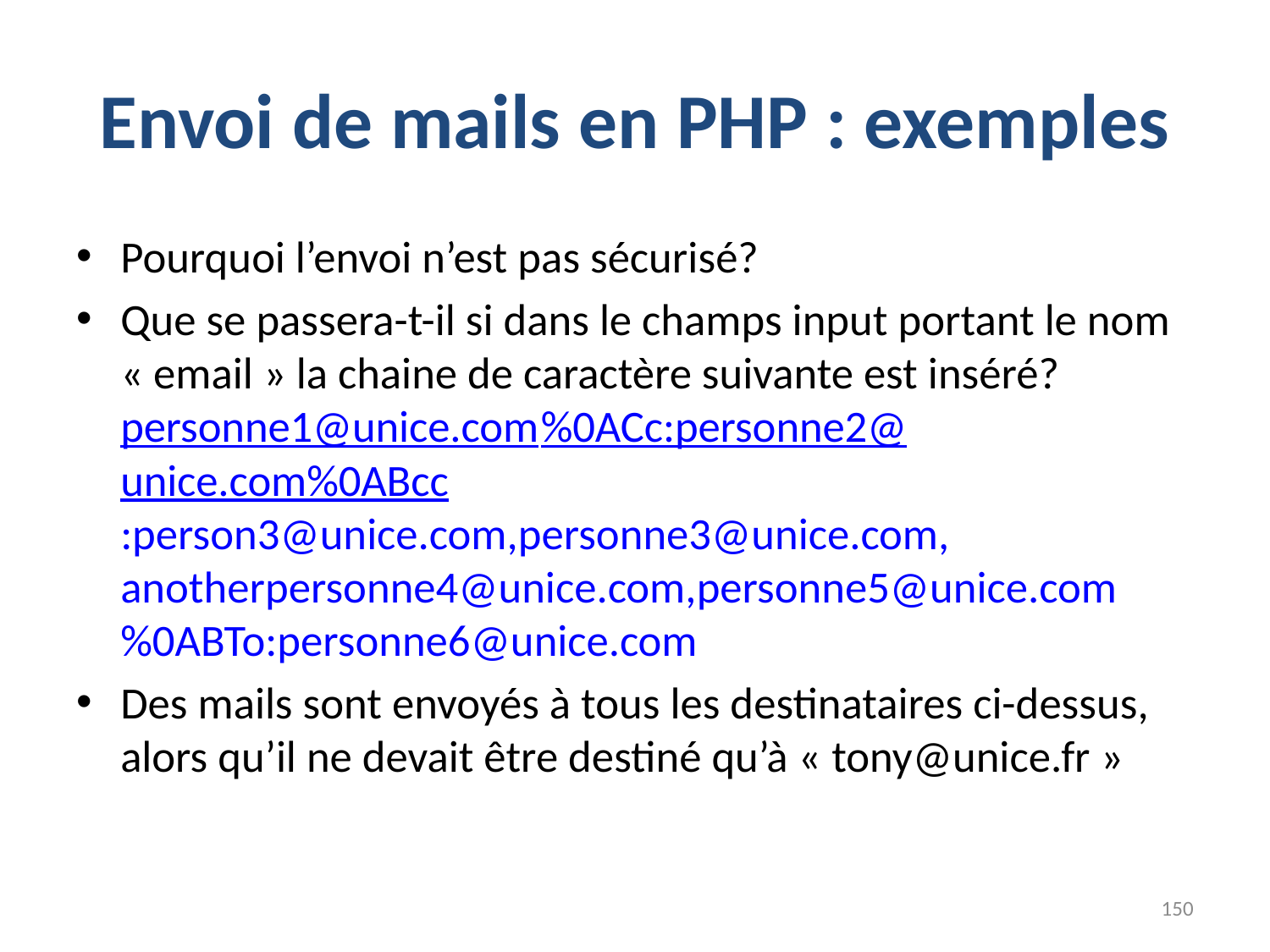

# Envoi de mails en PHP : exemples
Pourquoi l’envoi n’est pas sécurisé?
Que se passera-t-il si dans le champs input portant le nom « email » la chaine de caractère suivante est inséré?
personne1@unice.com%0ACc:personne2@unice.com%0ABcc:person3@unice.com,personne3@unice.com,
anotherpersonne4@unice.com,personne5@unice.com%0ABTo:personne6@unice.com
Des mails sont envoyés à tous les destinataires ci-dessus, alors qu’il ne devait être destiné qu’à « tony@unice.fr »
150